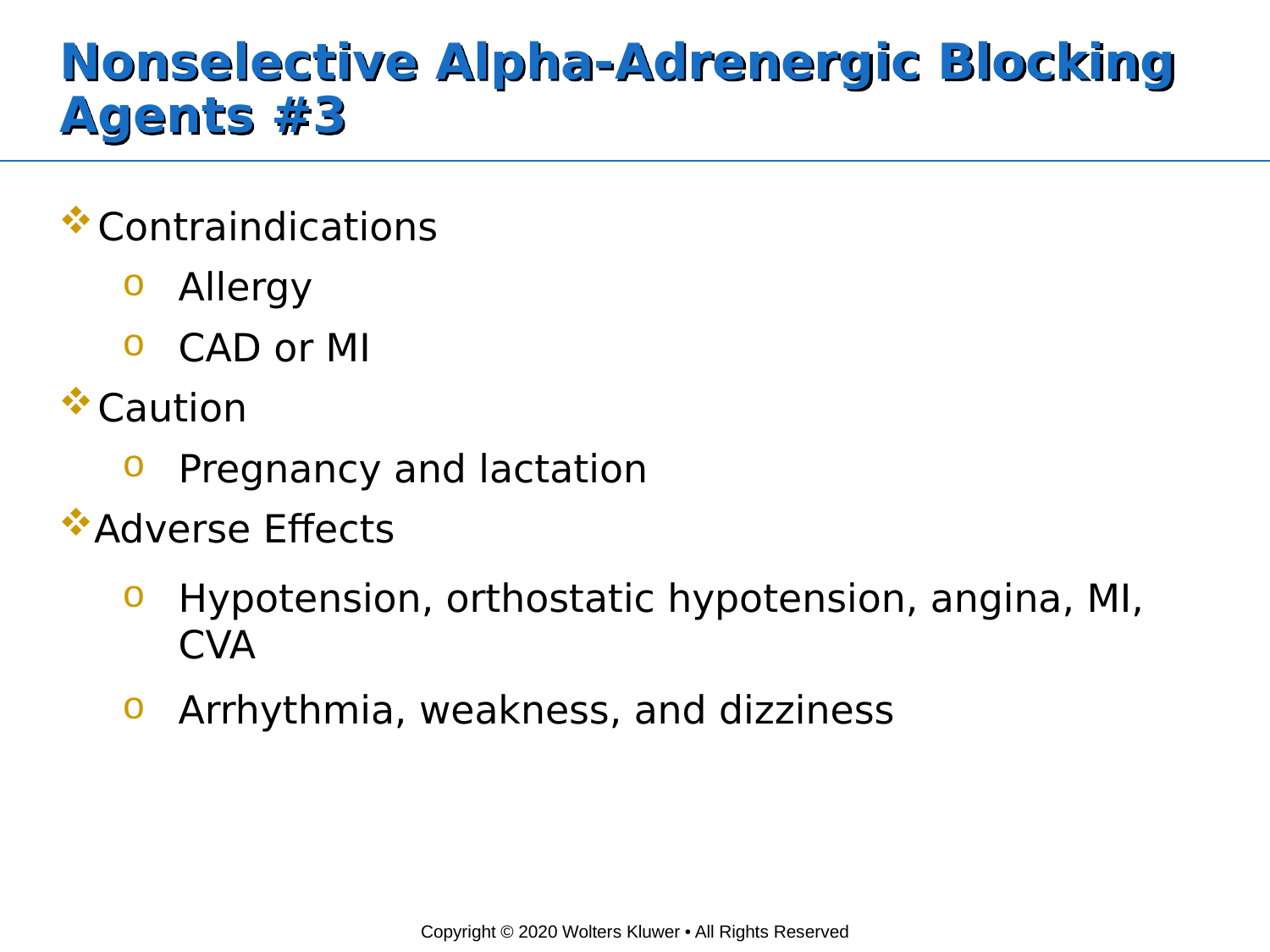

# Nonselective Alpha-Adrenergic Blocking Agents #3
Contraindications
Allergy
CAD or MI
Caution
Pregnancy and lactation
Adverse Effects
Hypotension, orthostatic hypotension, angina, MI, CVA
Arrhythmia, weakness, and dizziness